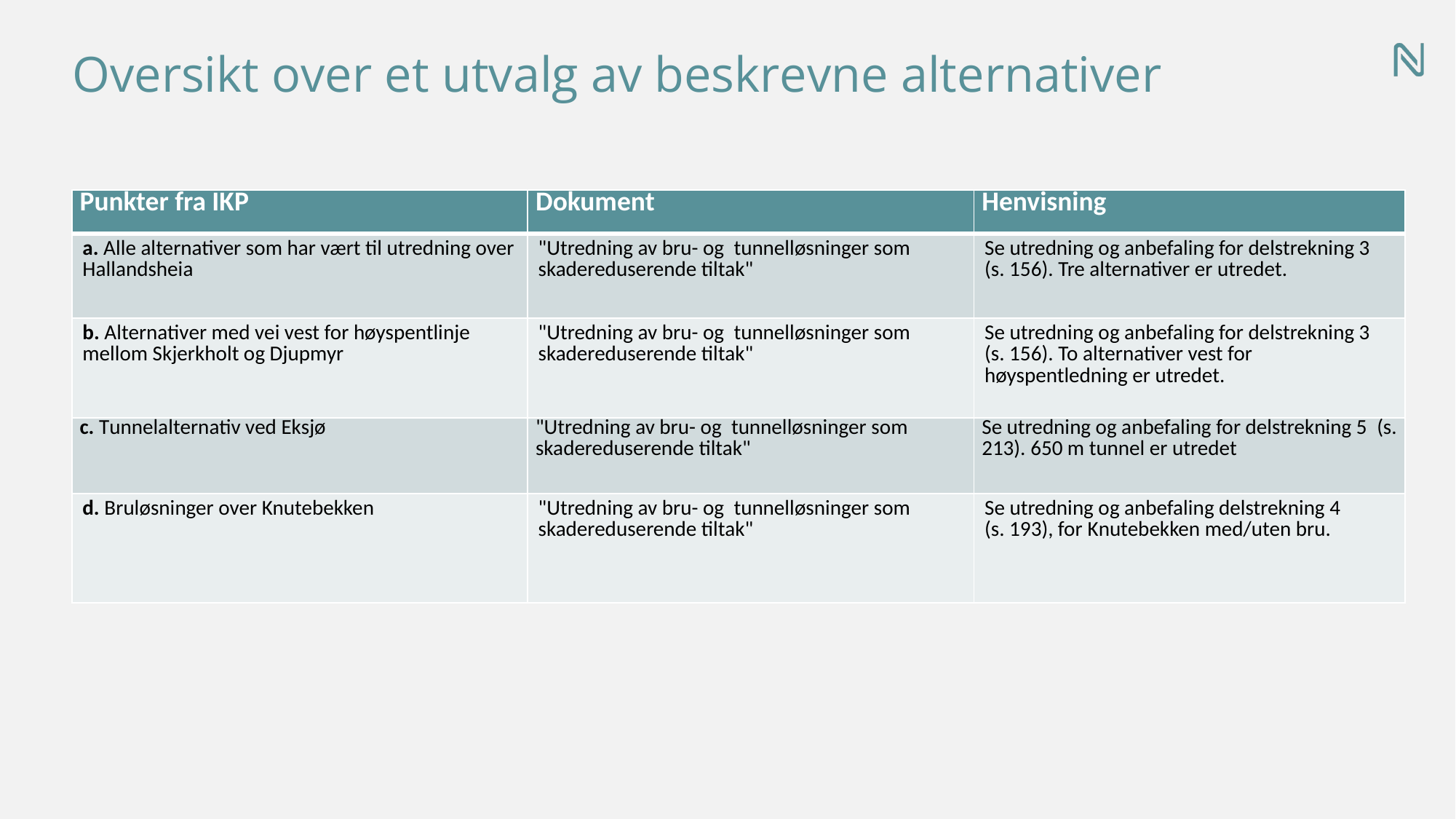

# Oversikt over et utvalg av beskrevne alternativer
| Punkter fra IKP | Dokument | Henvisning |
| --- | --- | --- |
| a. Alle alternativer som har vært til utredning over Hallandsheia | "Utredning av bru- og  tunnelløsninger som skadereduserende tiltak" | Se utredning og anbefaling for delstrekning 3 (s. 156). Tre alternativer er utredet. |
| b. Alternativer med vei vest for høyspentlinje mellom Skjerkholt og Djupmyr | "Utredning av bru- og  tunnelløsninger som skadereduserende tiltak" | Se utredning og anbefaling for delstrekning 3 (s. 156). To alternativer vest for høyspentledning er utredet. |
| c. Tunnelalternativ ved Eksjø | "Utredning av bru- og  tunnelløsninger som skadereduserende tiltak" | Se utredning og anbefaling for delstrekning 5 (s. 213). 650 m tunnel er utredet |
| d. Bruløsninger over Knutebekken | "Utredning av bru- og  tunnelløsninger som skadereduserende tiltak" | Se utredning og anbefaling delstrekning 4 (s. 193), for Knutebekken med/uten bru. |